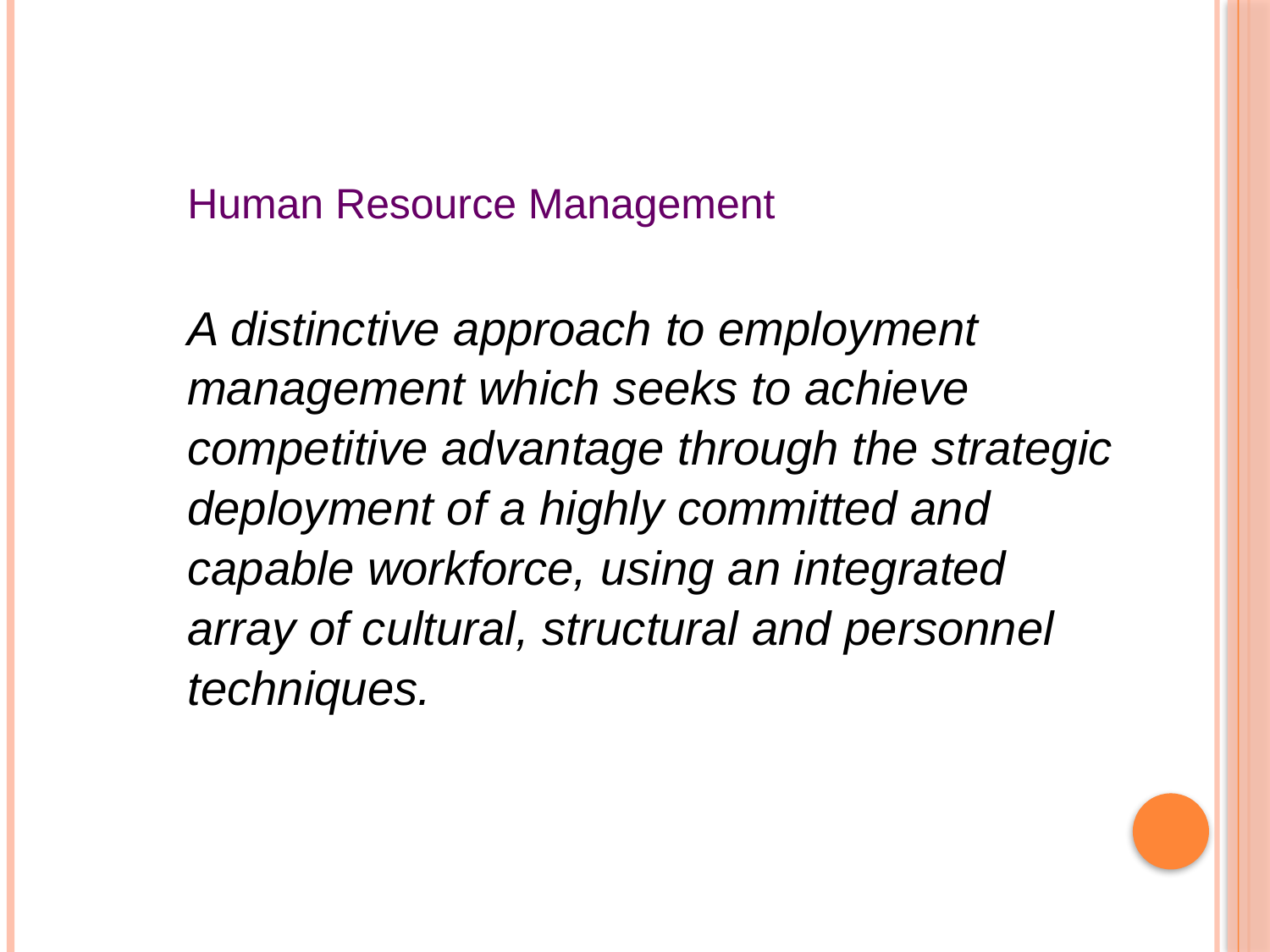

Human Resource Management

A distinctive approach to employment management which seeks to achieve competitive advantage through the strategic deployment of a highly committed and capable workforce, using an integrated array of cultural, structural and personnel techniques.